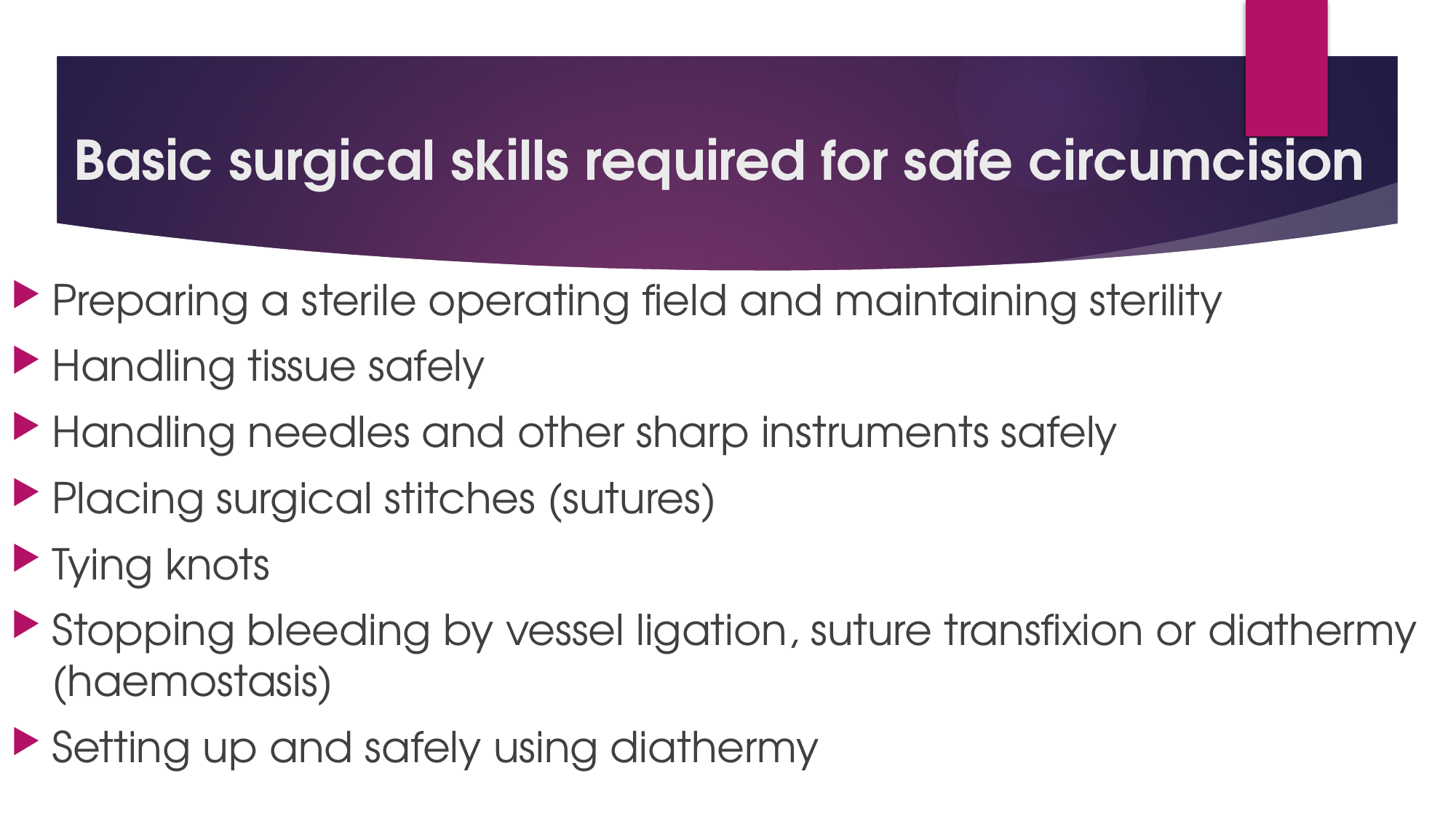

# Basic surgical skills required for safe circumcision
Preparing a sterile operating field and maintaining sterility
Handling tissue safely
Handling needles and other sharp instruments safely
Placing surgical stitches (sutures)
Tying knots
Stopping bleeding by vessel ligation, suture transfixion or diathermy (haemostasis)
Setting up and safely using diathermy